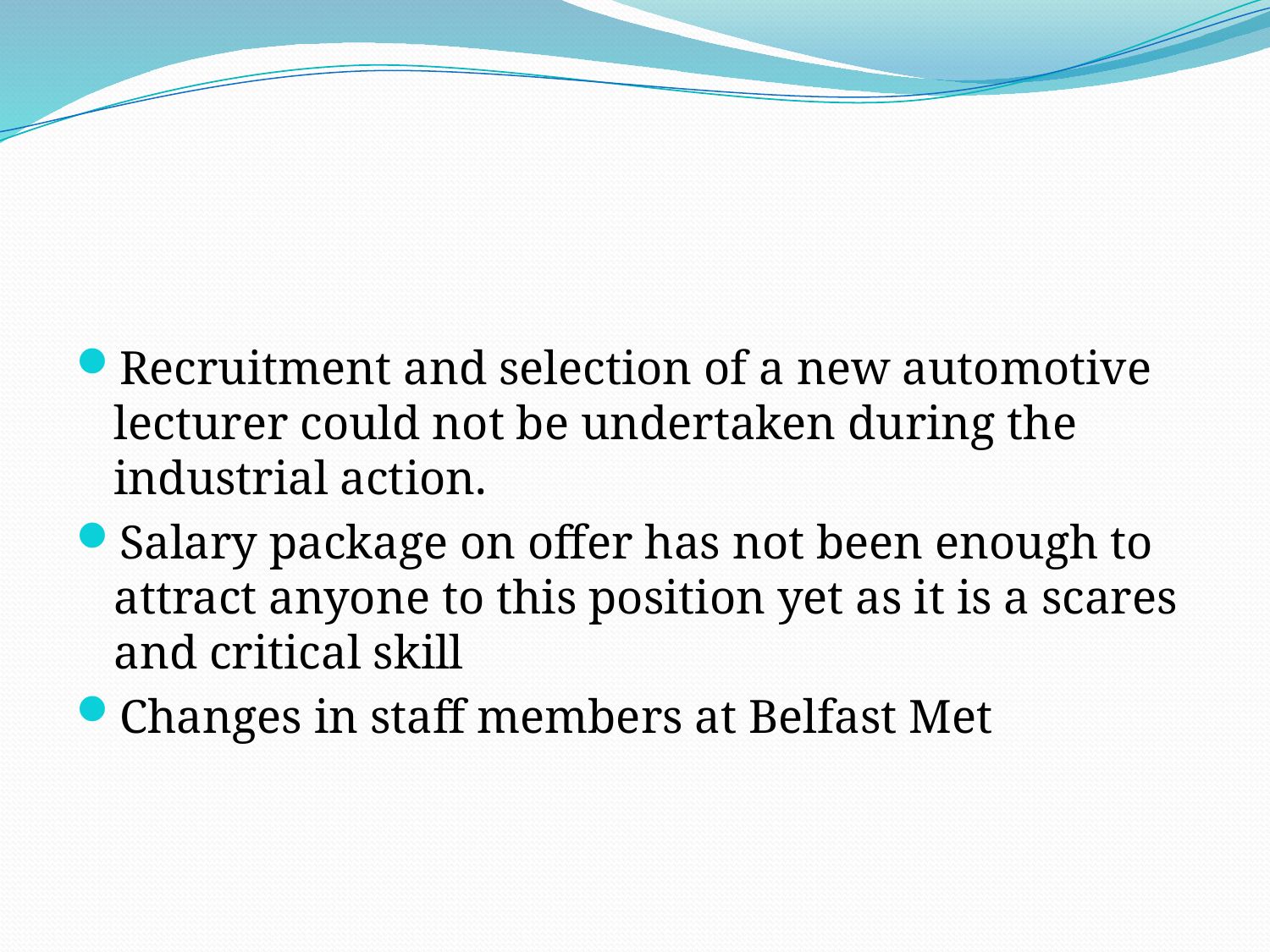

#

Recruitment and selection of a new automotive lecturer could not be undertaken during the industrial action.
Salary package on offer has not been enough to attract anyone to this position yet as it is a scares and critical skill
Changes in staff members at Belfast Met